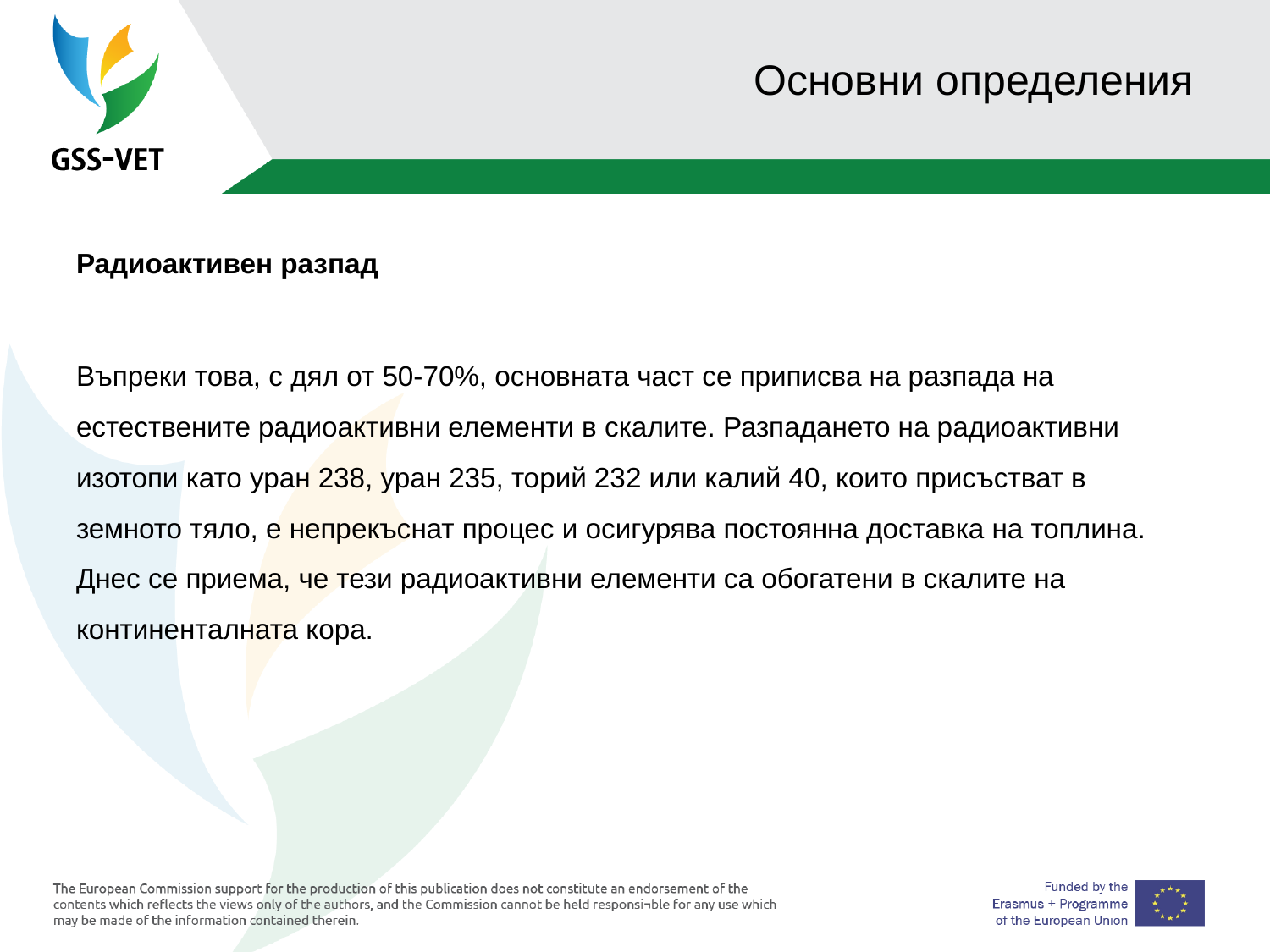

# Основни определения
Радиоактивен разпад

Въпреки това, с дял от 50-70%, основната част се приписва на разпада на естествените радиоактивни елементи в скалите. Разпадането на радиоактивни изотопи като уран 238, уран 235, торий 232 или калий 40, които присъстват в земното тяло, е непрекъснат процес и осигурява постоянна доставка на топлина. Днес се приема, че тези радиоактивни елементи са обогатени в скалите на континенталната кора.